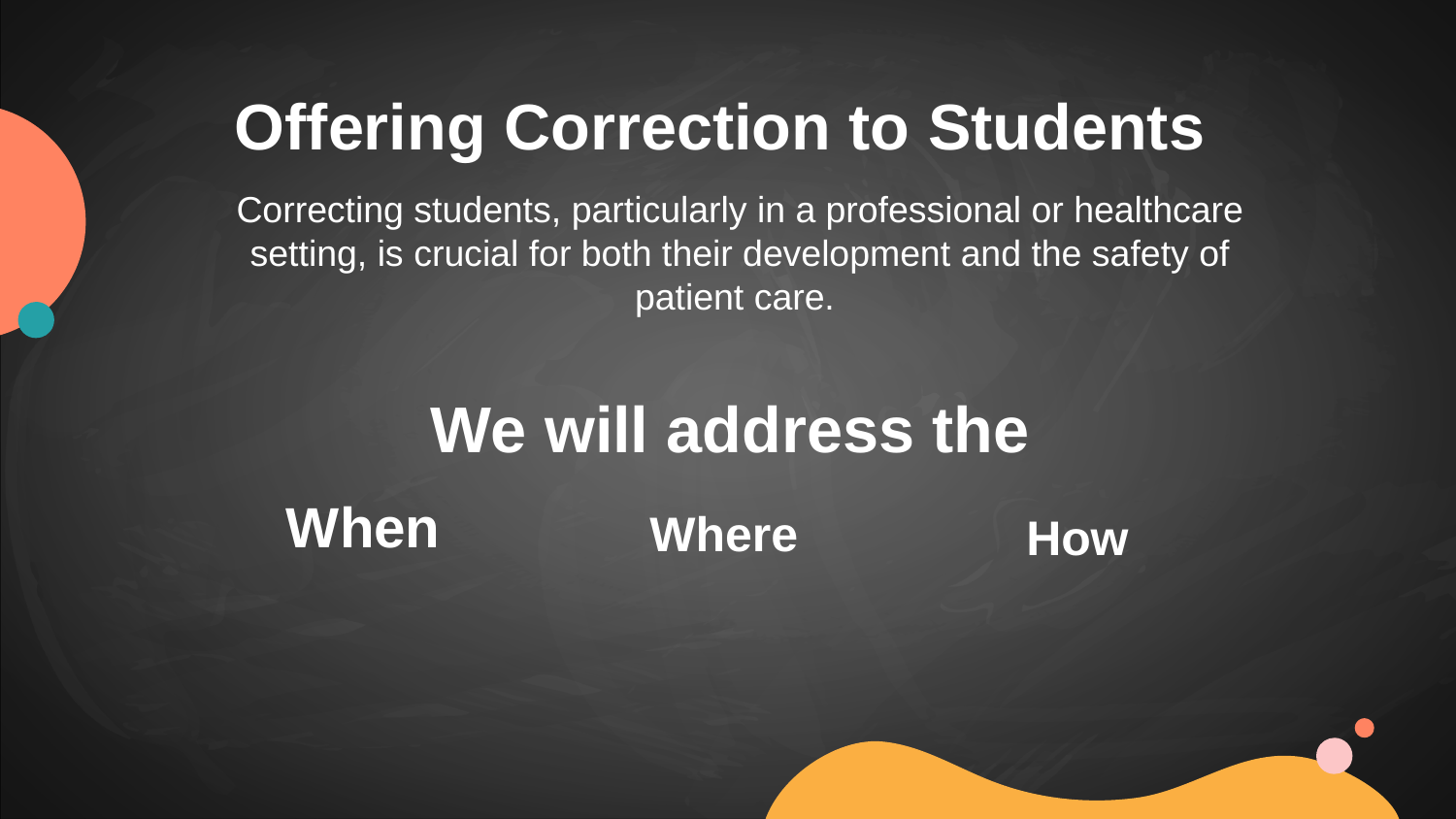

Offering Correction to Students
Correcting students, particularly in a professional or healthcare setting, is crucial for both their development and the safety of patient care.
We will address the
# When
Where
How